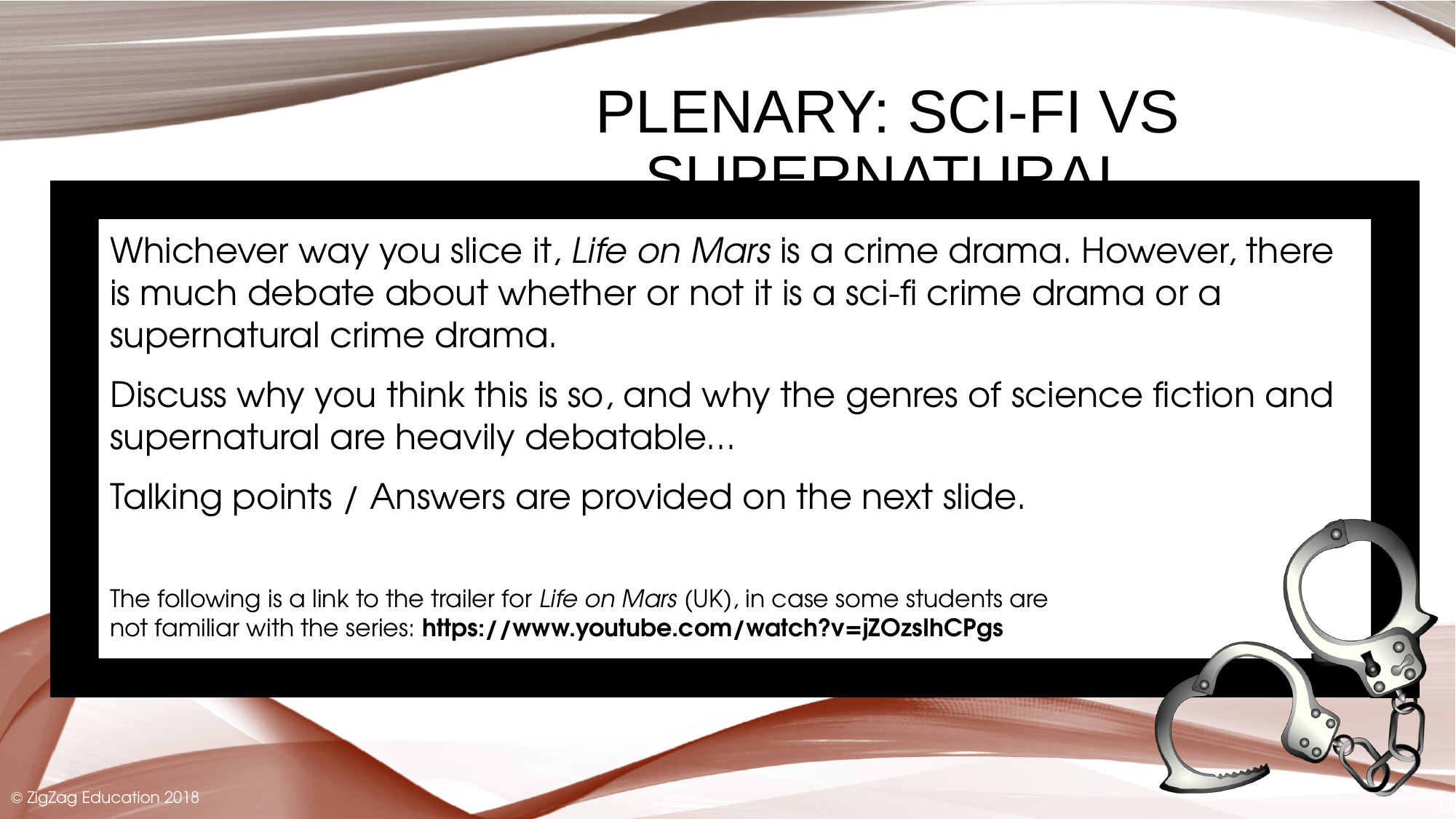

# Plenary: Sci-fi VS Supernatural
Whichever way you slice it, Life on Mars is a crime drama. However, there is much debate about whether or not it is a sci-fi crime drama or a supernatural crime drama.

Discuss why you think this is so, and why the genres of science fiction and supernatural are heavily debatable…

Talking points / Answers are provided on the next slide.
The following is a link to the trailer for Life on Mars (UK), in case some students are not familiar with the series: https://www.youtube.com/watch?v=jZOzsIhCPgs
© ZigZag Education 2018